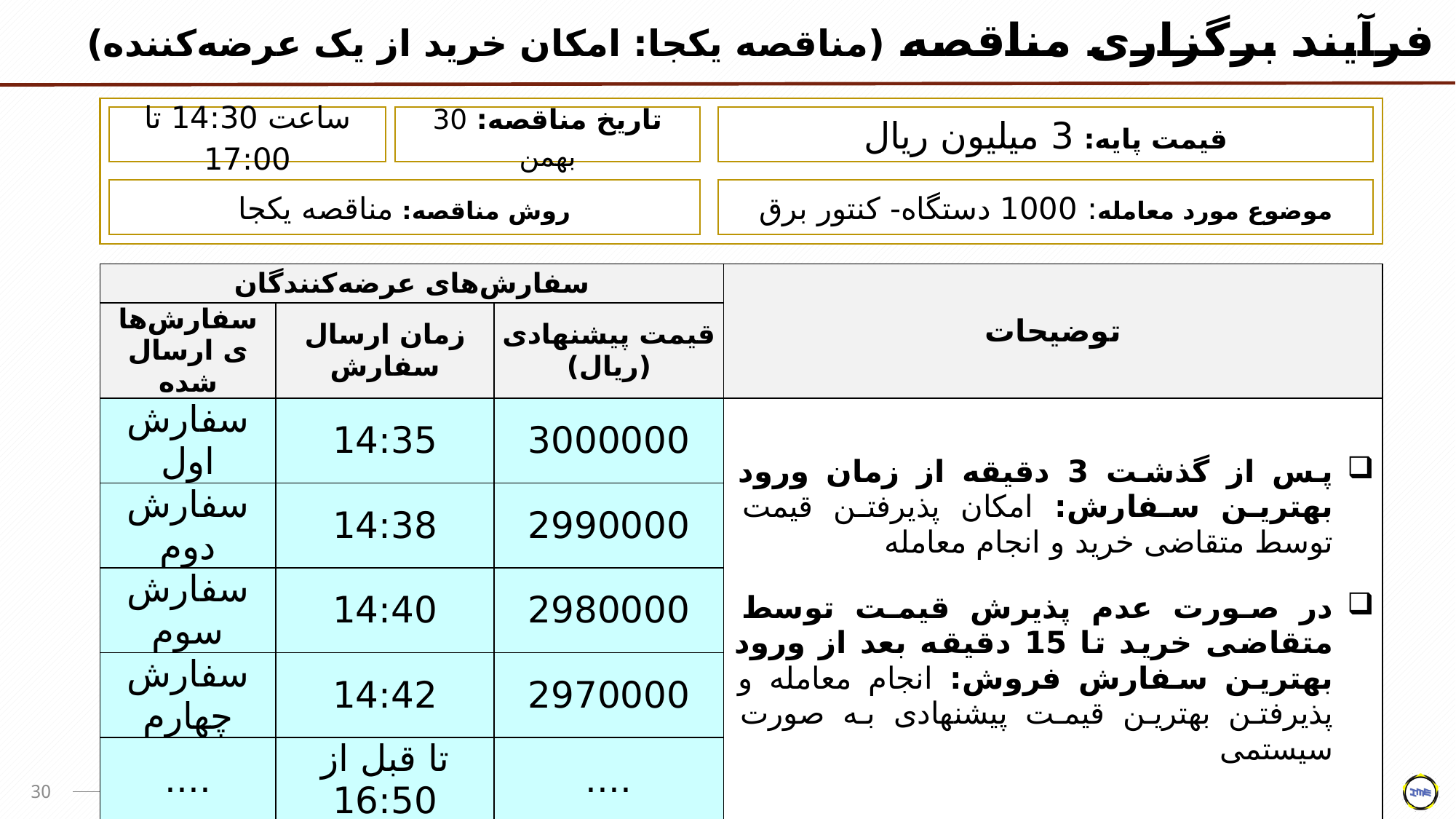

# فرآیند برگزاری مناقصه (مناقصه یکجا: امکان خرید از یک عرضه‌کننده)

ساعت 14:30 تا 17:00
تاریخ مناقصه: 30 بهمن
قیمت پایه: 3 میلیون ریال
روش مناقصه: مناقصه یکجا
موضوع مورد معامله: 1000 دستگاه- کنتور برق
| سفارش‌های عرضه‌کنندگان |  |  | توضیحات |
| --- | --- | --- | --- |
| سفارش‌های ارسال شده | زمان ارسال سفارش | قیمت پیشنهادی (ریال) |  |
| سفارش اول | 14:35 | 3000000 | پس از گذشت 3 دقیقه از زمان ورود بهترین سفارش: امکان پذیرفتن قیمت توسط متقاضی خرید و انجام معامله در صورت عدم پذیرش قیمت توسط متقاضی خرید تا 15 دقیقه بعد از ورود بهترین سفارش فروش: انجام معامله و پذیرفتن بهترین قیمت پیشنهادی به صورت سیستمی |
| سفارش دوم | 14:38 | 2990000 |  |
| سفارش سوم | 14:40 | 2980000 |  |
| سفارش چهارم | 14:42 | 2970000 |  |
| .... | تا قبل از 16:50 | .... |  |
30
بورس کالای ایران